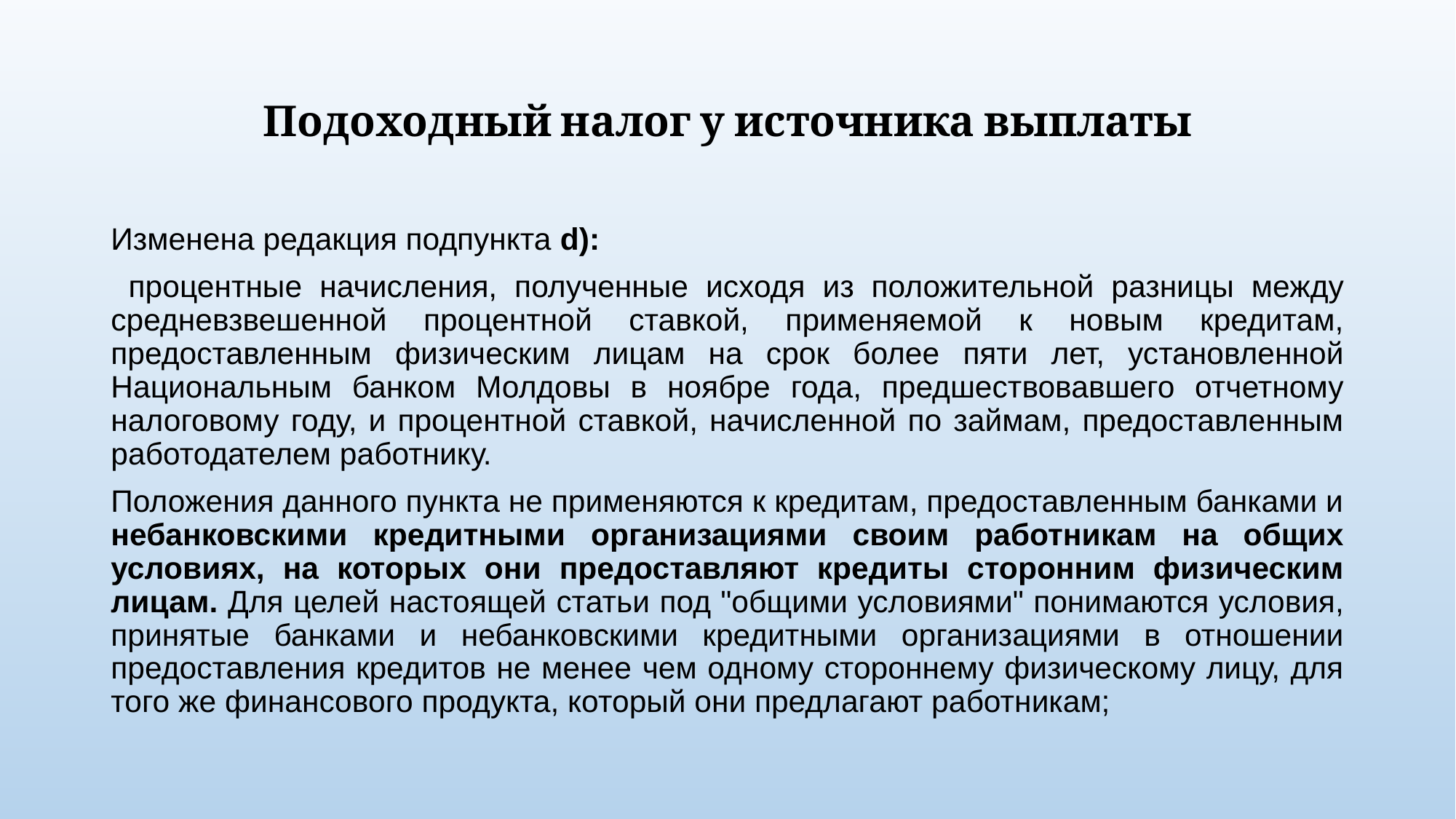

# Подоходный налог у источника выплаты
Изменена редакция подпункта d):
 процентные начисления, полученные исходя из положительной разницы между средневзвешенной процентной ставкой, применяемой к новым кредитам, предоставленным физическим лицам на срок более пяти лет, установленной Национальным банком Молдовы в ноябре года, предшествовавшего отчетному налоговому году, и процентной ставкой, начисленной по займам, предоставленным работодателем работнику.
Положения данного пункта не применяются к кредитам, предоставленным банками и небанковскими кредитными организациями своим работникам на общих условиях, на которых они предоставляют кредиты сторонним физическим лицам. Для целей настоящей статьи под "общими условиями" понимаются условия, принятые банками и небанковскими кредитными организациями в отношении предоставления кредитов не менее чем одному стороннему физическому лицу, для того же финансового продукта, который они предлагают работникам;